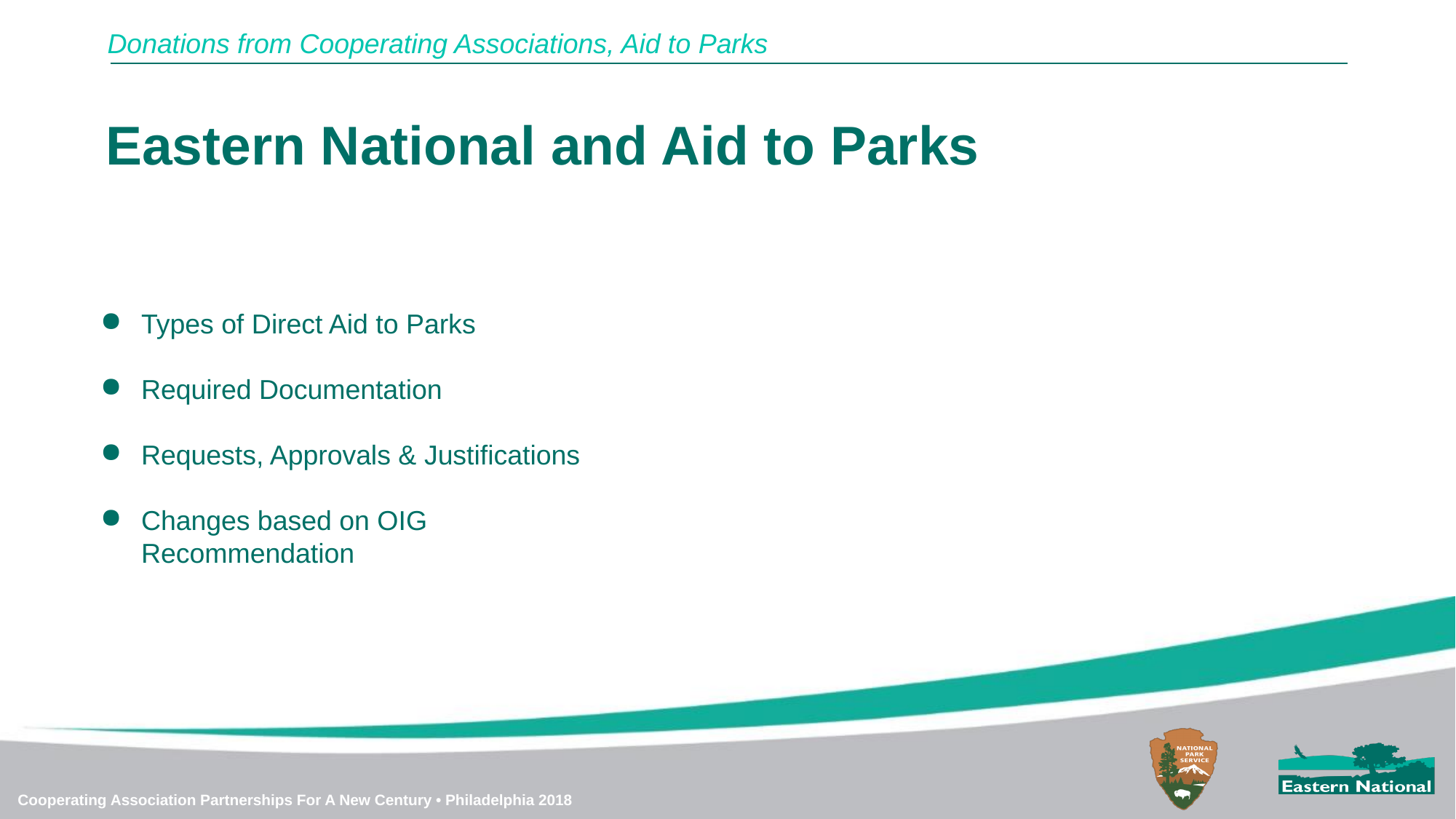

Donations from Cooperating Associations, Aid to Parks
Eastern National and Aid to Parks
Types of Direct Aid to Parks

Required Documentation

Requests, Approvals & Justifications

Changes based on OIG Recommendation